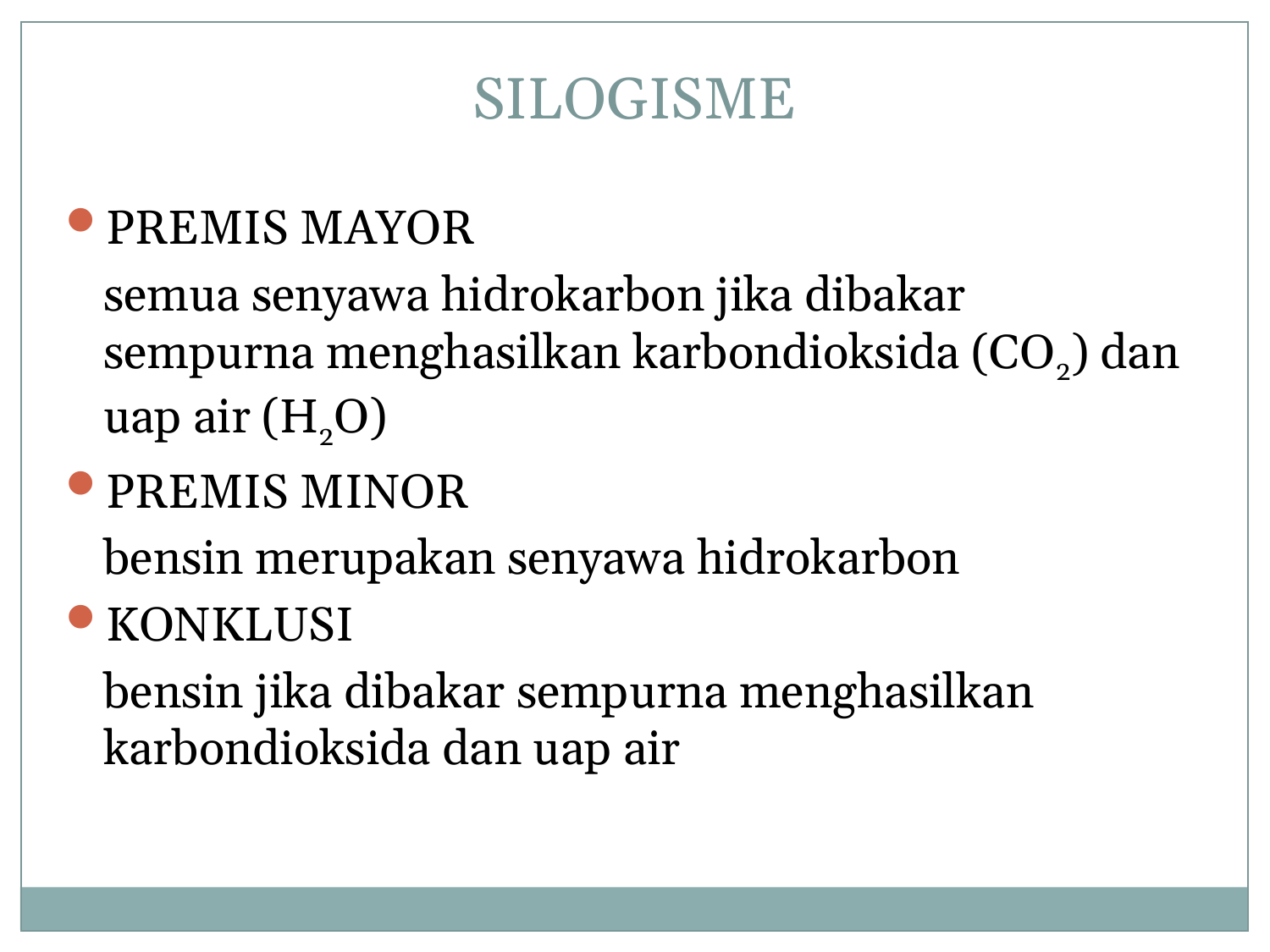

SILOGISME
PREMIS MAYOR
	semua senyawa hidrokarbon jika dibakar sempurna menghasilkan karbondioksida (CO2) dan uap air (H2O)
PREMIS MINOR
	bensin merupakan senyawa hidrokarbon
KONKLUSI
	bensin jika dibakar sempurna menghasilkan karbondioksida dan uap air